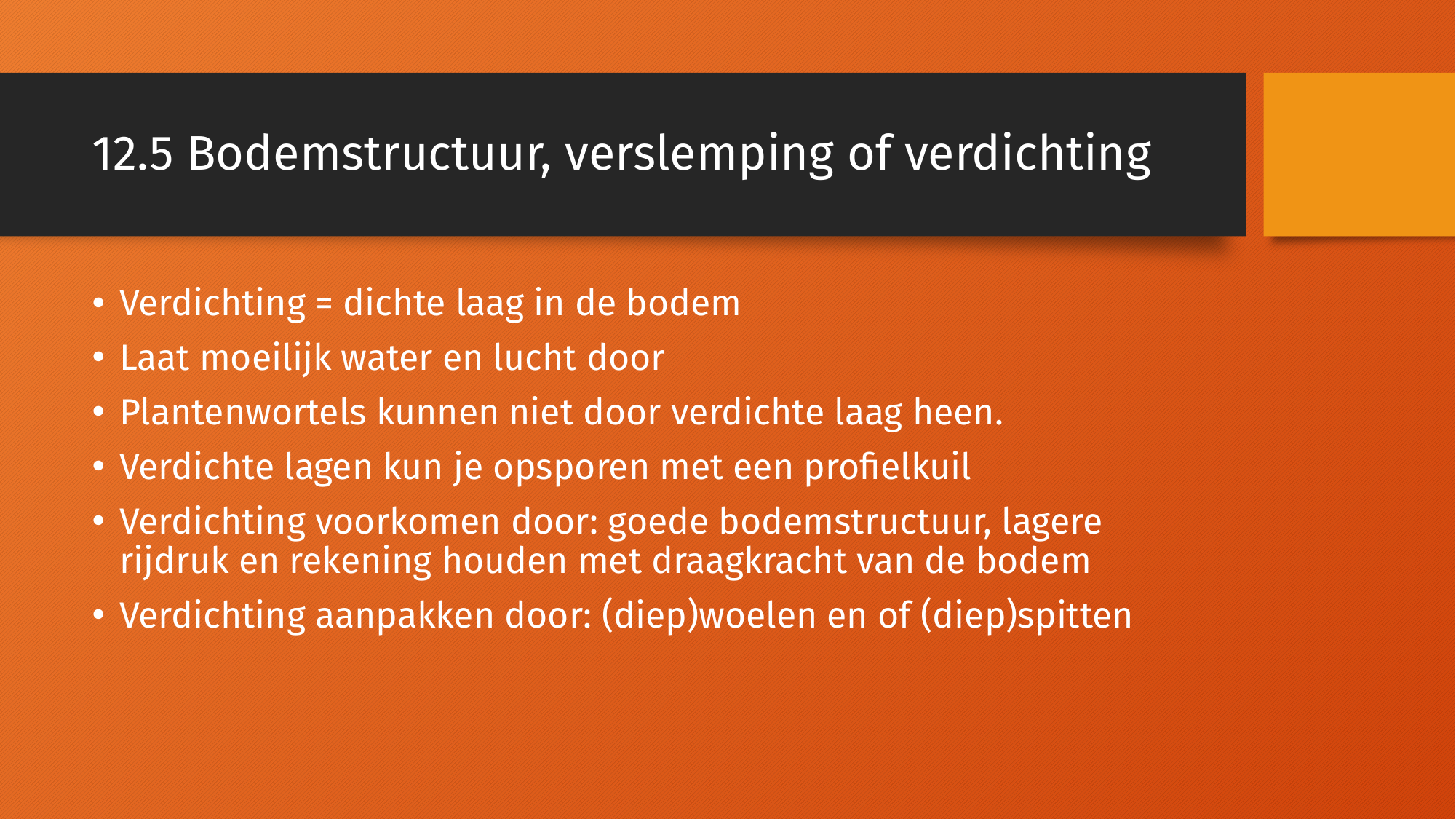

# 12.5 Bodemstructuur, verslemping of verdichting
Verdichting = dichte laag in de bodem
Laat moeilijk water en lucht door
Plantenwortels kunnen niet door verdichte laag heen.
Verdichte lagen kun je opsporen met een profielkuil
Verdichting voorkomen door: goede bodemstructuur, lagere rijdruk en rekening houden met draagkracht van de bodem
Verdichting aanpakken door: (diep)woelen en of (diep)spitten